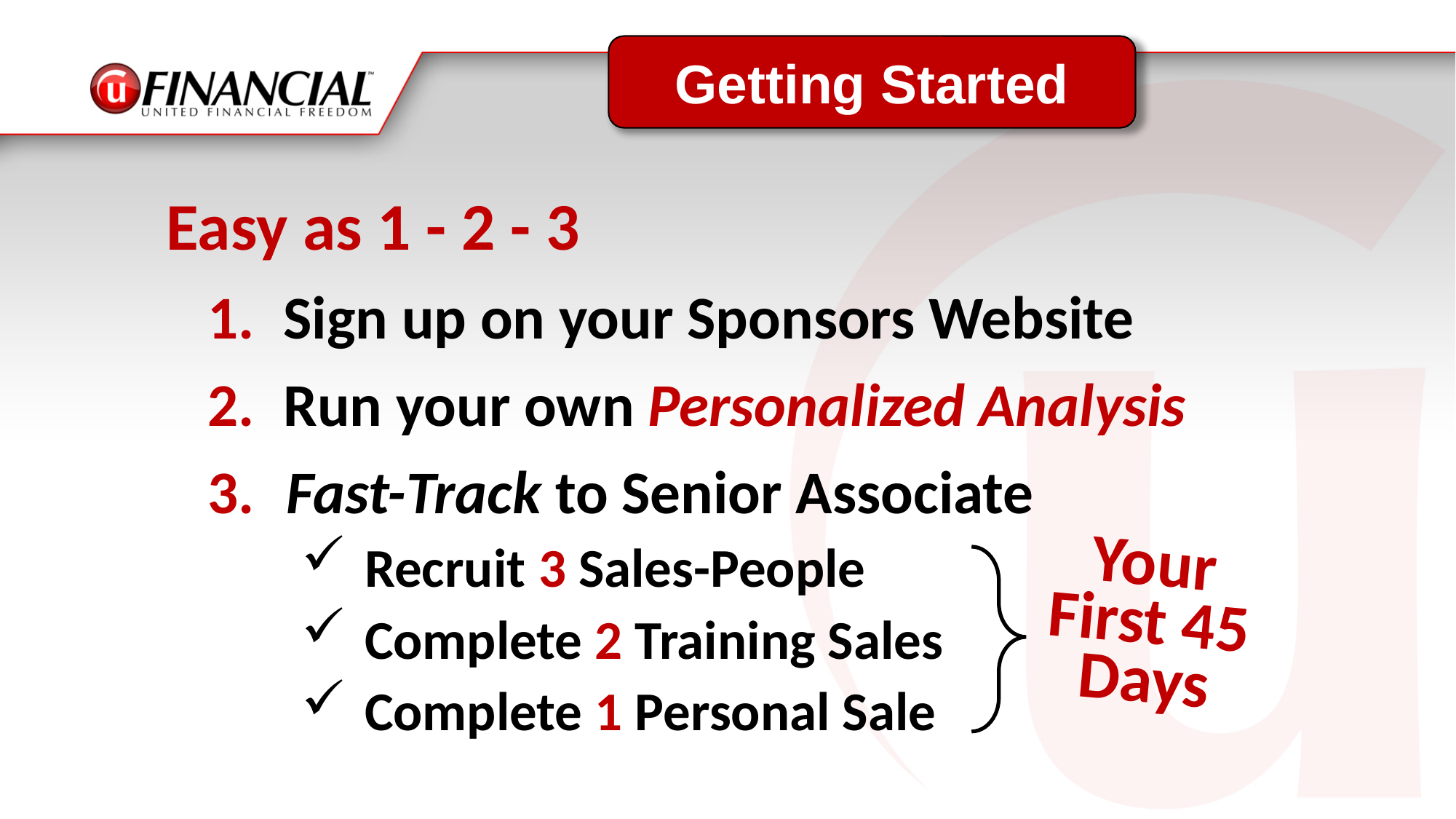

Getting Started
Easy as 1 - 2 - 3
Sign up on your Sponsors Website
Run your own Personalized Analysis
. Fast-Track to Senior Associate
Recruit 3 Sales-People
Complete 2 Training Sales
Complete 1 Personal Sale
Your
First 45
Days